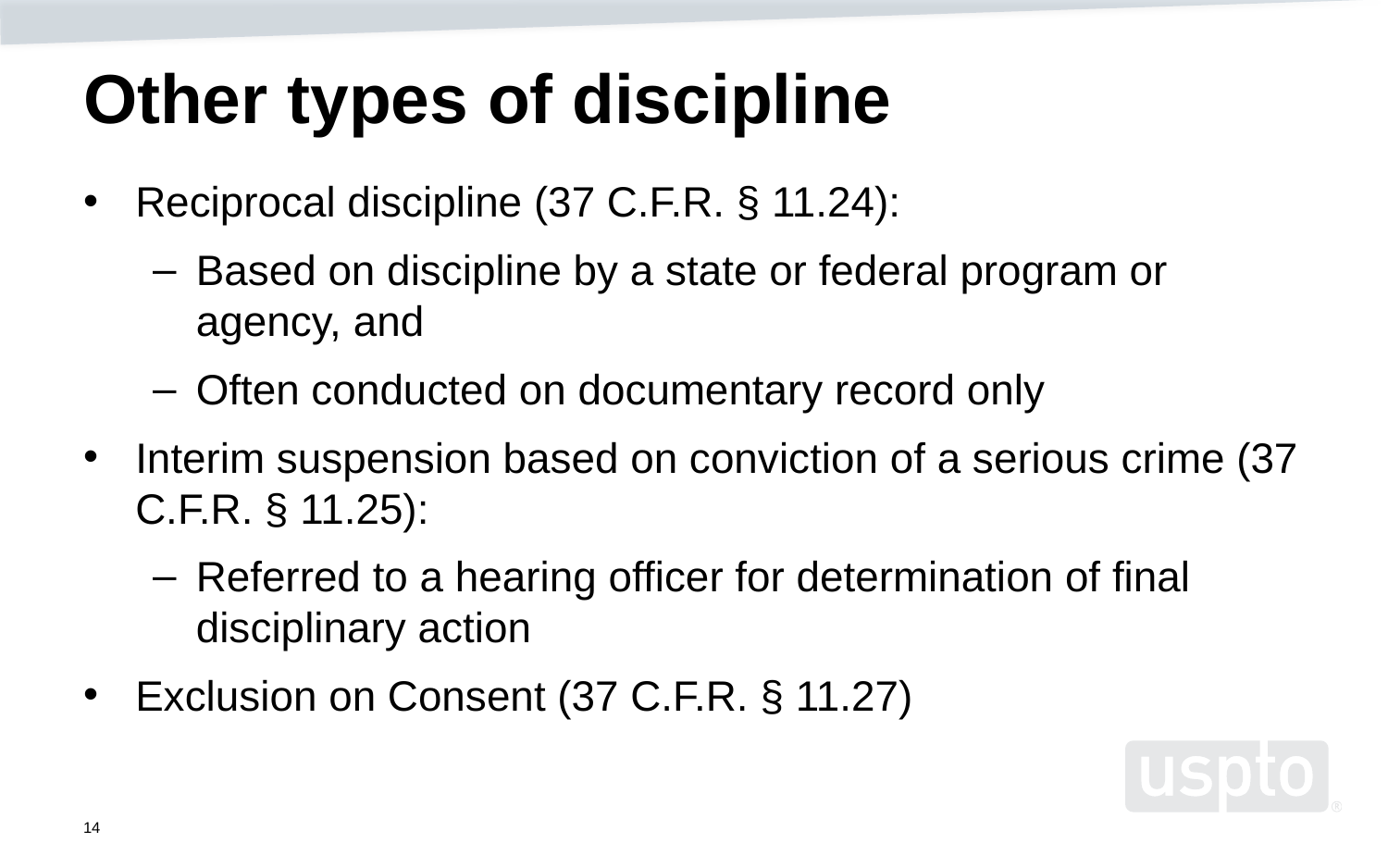

# Other types of discipline
Reciprocal discipline (37 C.F.R. § 11.24):
Based on discipline by a state or federal program or agency, and
Often conducted on documentary record only
Interim suspension based on conviction of a serious crime (37 C.F.R. § 11.25):
Referred to a hearing officer for determination of final disciplinary action
Exclusion on Consent (37 C.F.R. § 11.27)
14